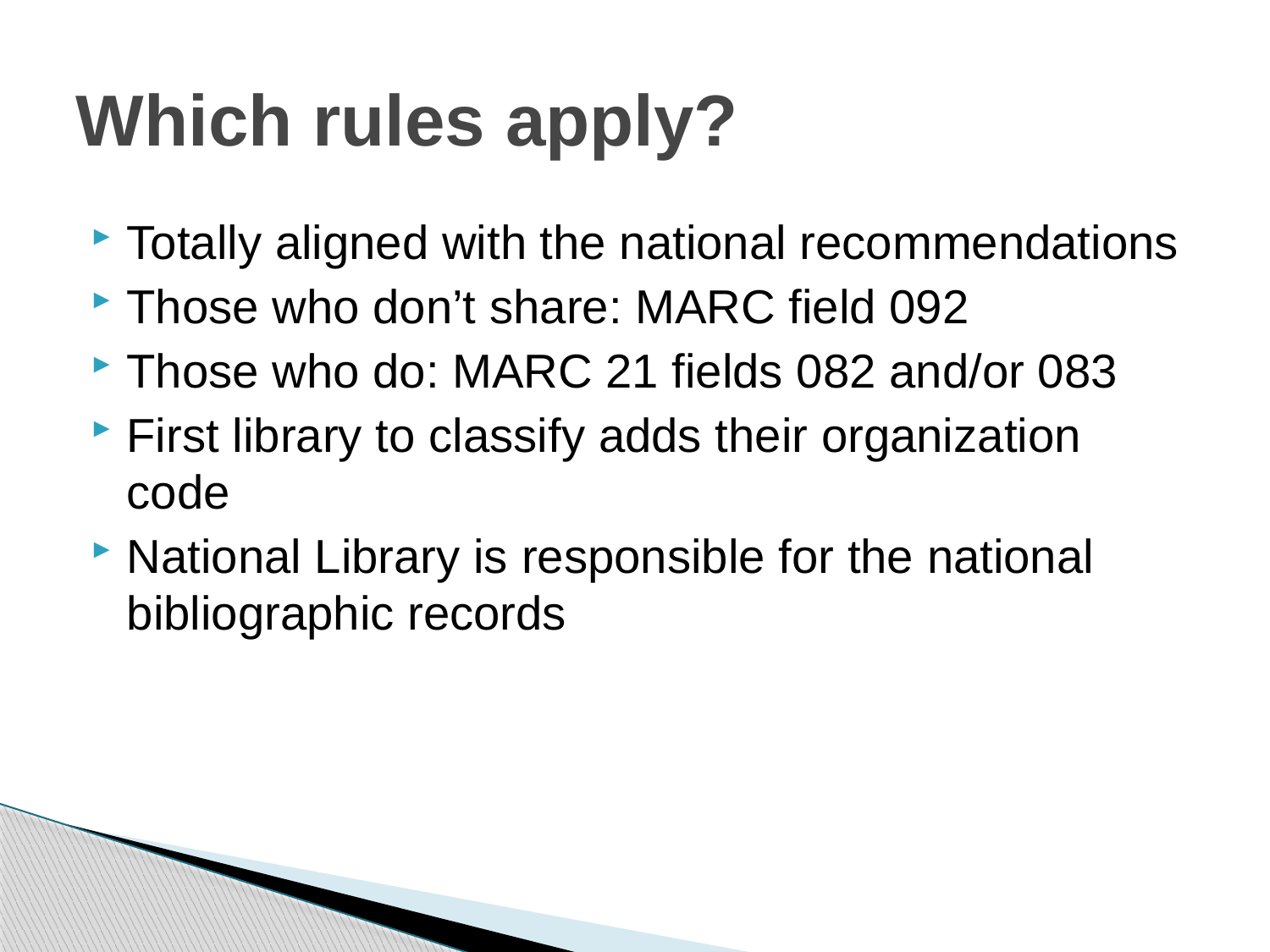

# Which rules apply?
Totally aligned with the national recommendations
Those who don’t share: MARC field 092
Those who do: MARC 21 fields 082 and/or 083
First library to classify adds their organization code
National Library is responsible for the national bibliographic records